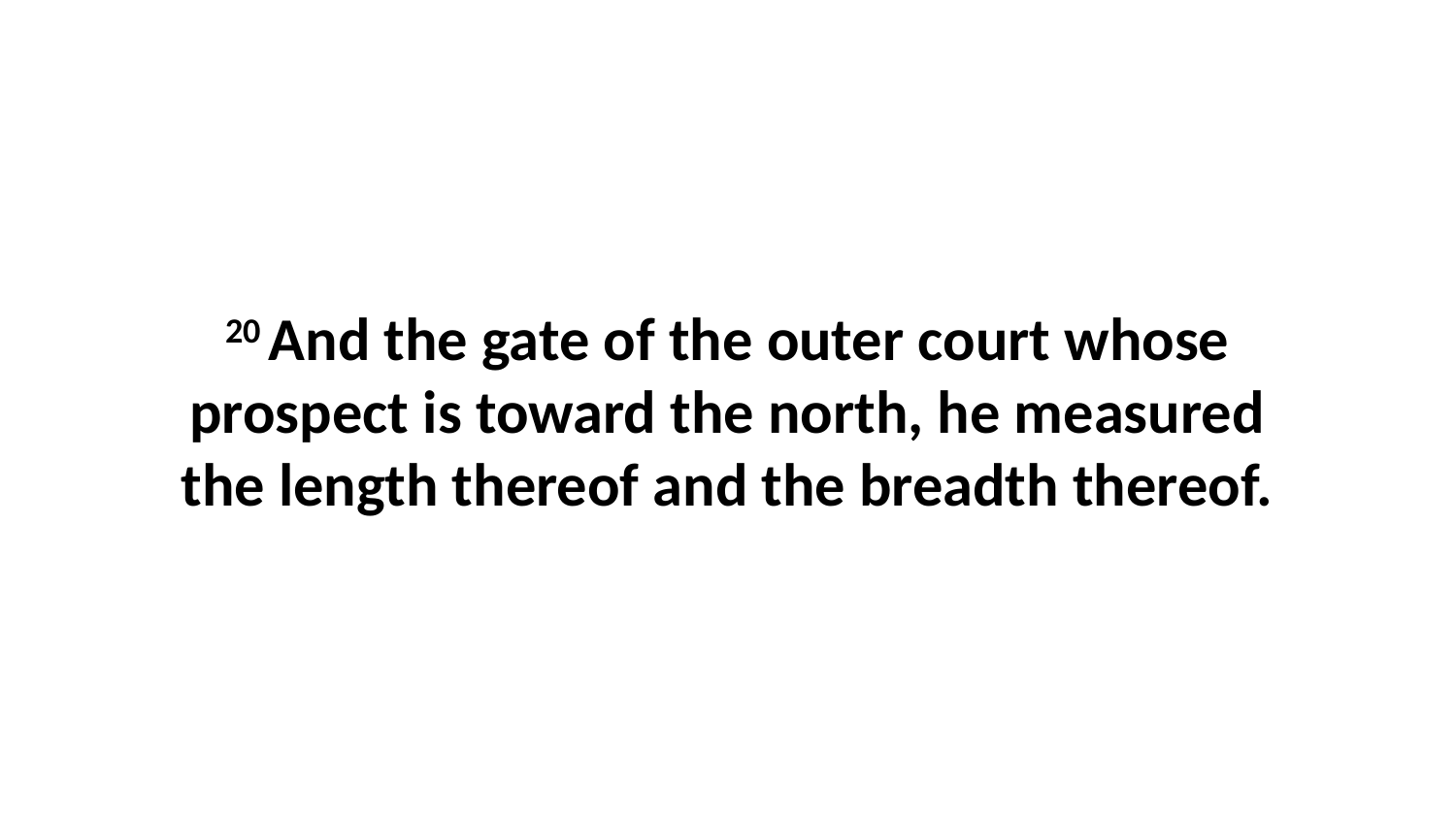

20 And the gate of the outer court whose prospect is toward the north, he measured the length thereof and the breadth thereof.